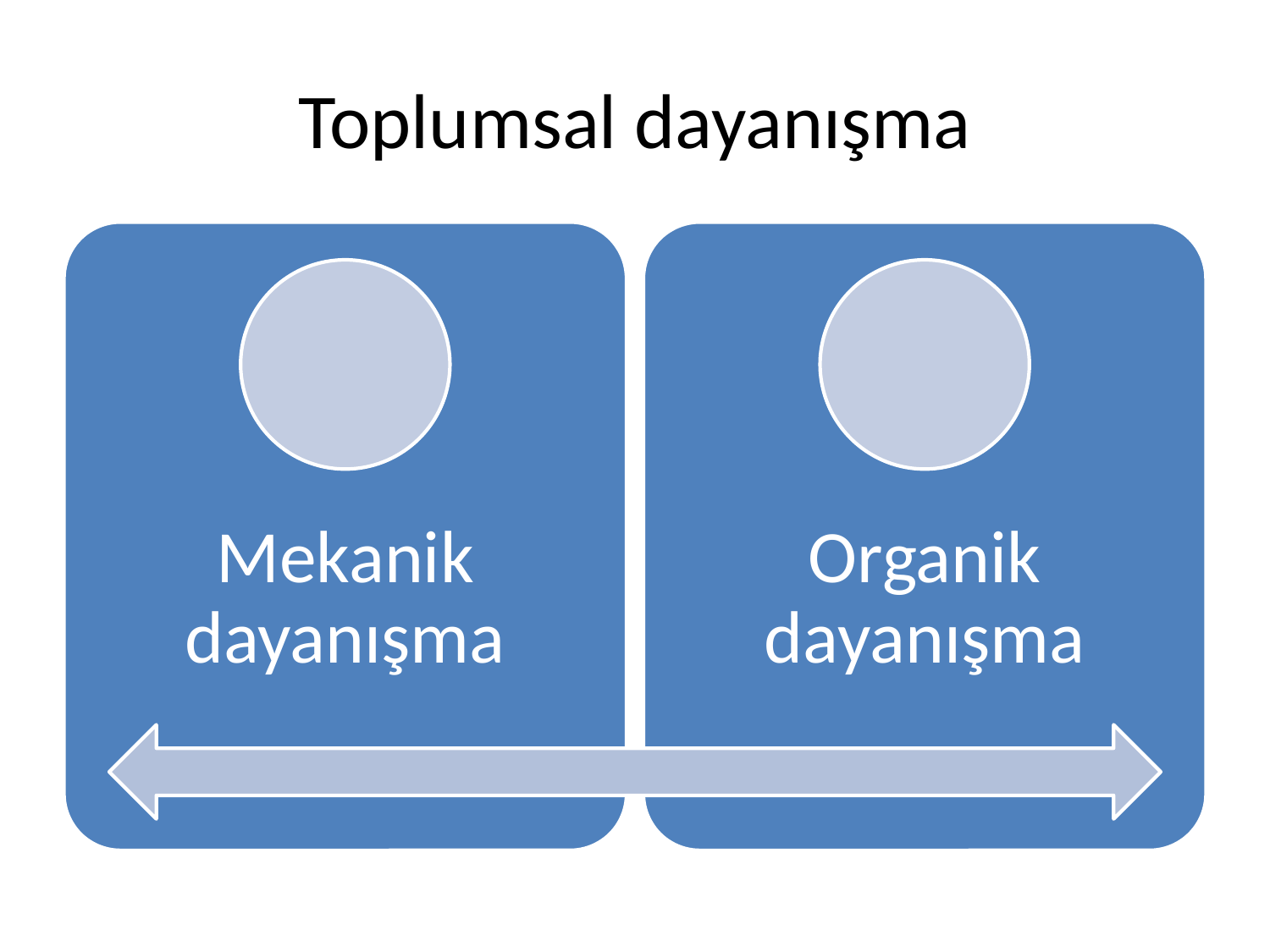

# Toplumsal dayanışma
Mekanik dayanışma
Organik dayanışma